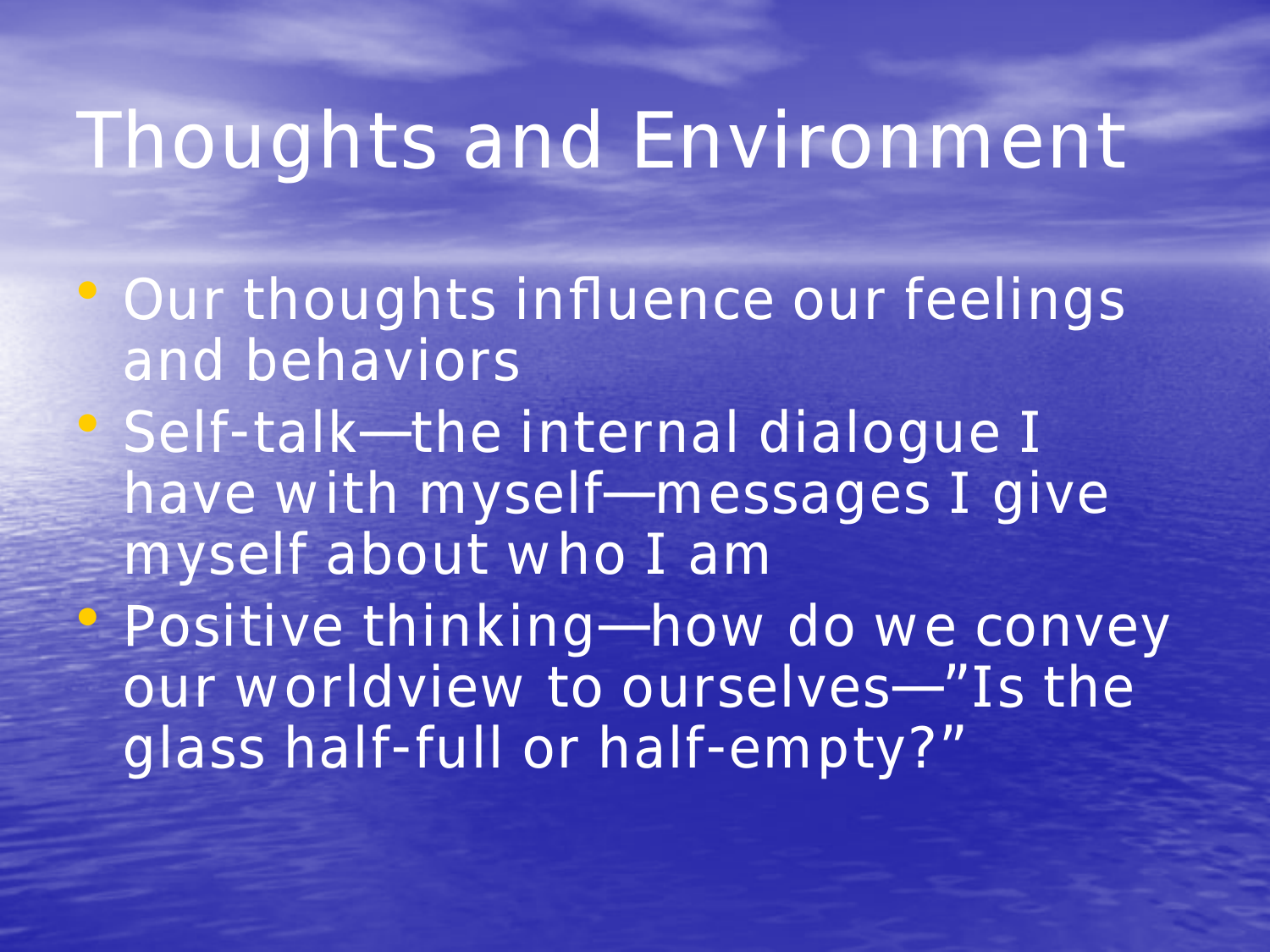

# Thoughts and Environment
Our thoughts influence our feelings and behaviors
Self-talk—the internal dialogue I have with myself—messages I give myself about who I am
Positive thinking—how do we convey our worldview to ourselves—”Is the glass half-full or half-empty?”